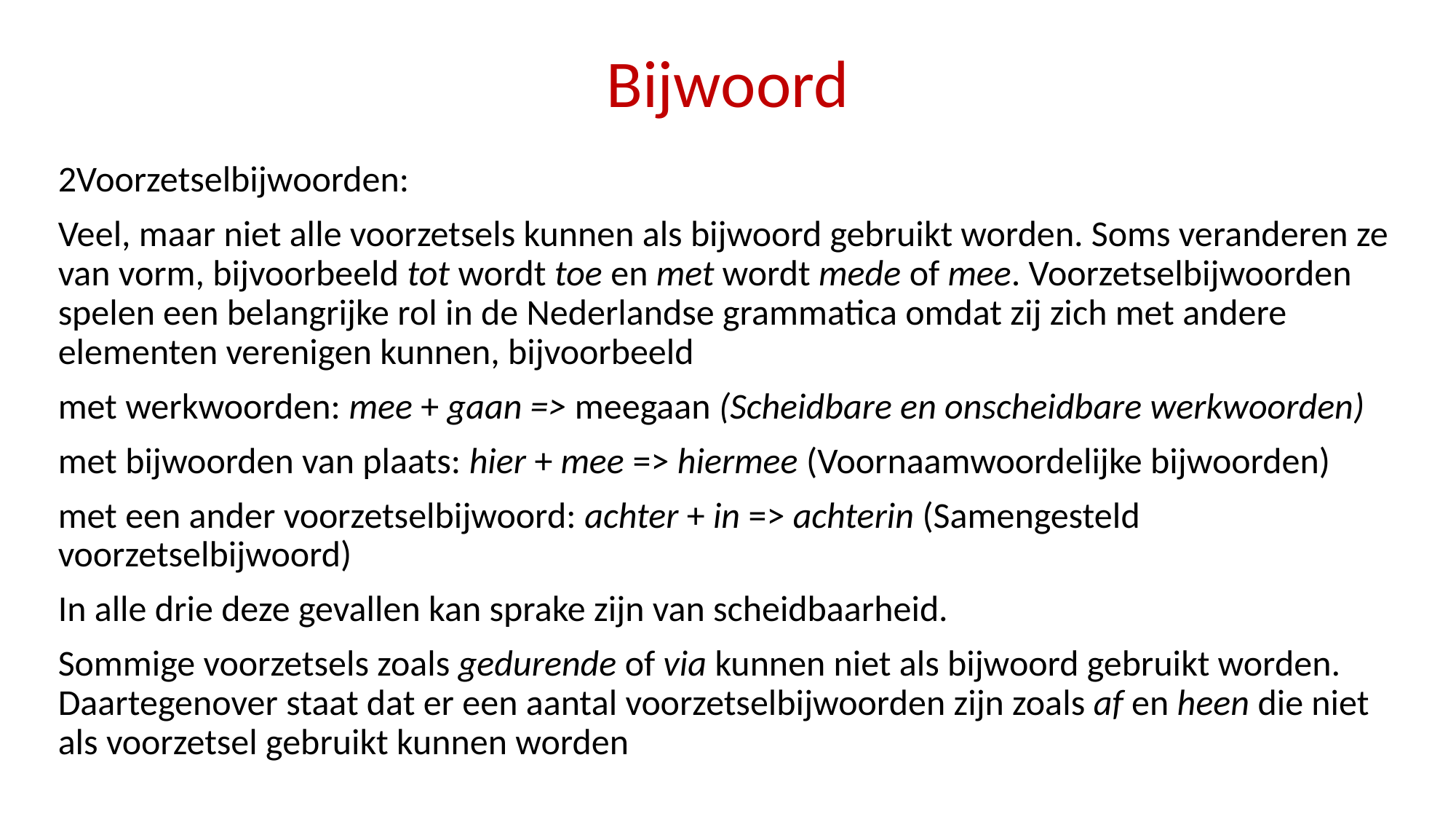

# Bijwoord
2Voorzetselbijwoorden:
Veel, maar niet alle voorzetsels kunnen als bijwoord gebruikt worden. Soms veranderen ze van vorm, bijvoorbeeld tot wordt toe en met wordt mede of mee. Voorzetselbijwoorden spelen een belangrijke rol in de Nederlandse grammatica omdat zij zich met andere elementen verenigen kunnen, bijvoorbeeld
met werkwoorden: mee + gaan => meegaan (Scheidbare en onscheidbare werkwoorden)
met bijwoorden van plaats: hier + mee => hiermee (Voornaamwoordelijke bijwoorden)
met een ander voorzetselbijwoord: achter + in => achterin (Samengesteld voorzetselbijwoord)
In alle drie deze gevallen kan sprake zijn van scheidbaarheid.
Sommige voorzetsels zoals gedurende of via kunnen niet als bijwoord gebruikt worden. Daartegenover staat dat er een aantal voorzetselbijwoorden zijn zoals af en heen die niet als voorzetsel gebruikt kunnen worden